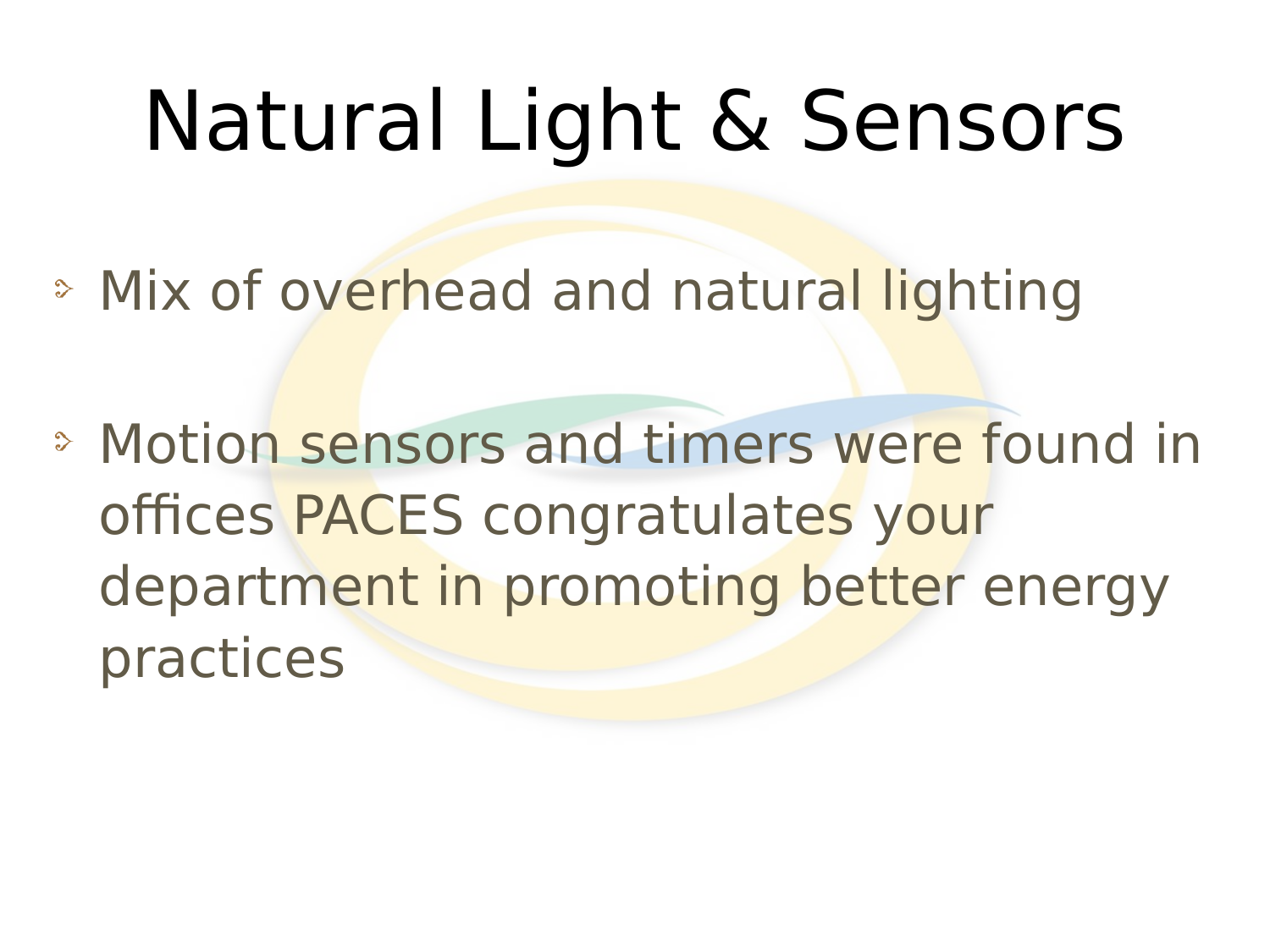

# Natural Light & Sensors
Mix of overhead and natural lighting

Motion sensors and timers were found in offices PACES congratulates your department in promoting better energy practices